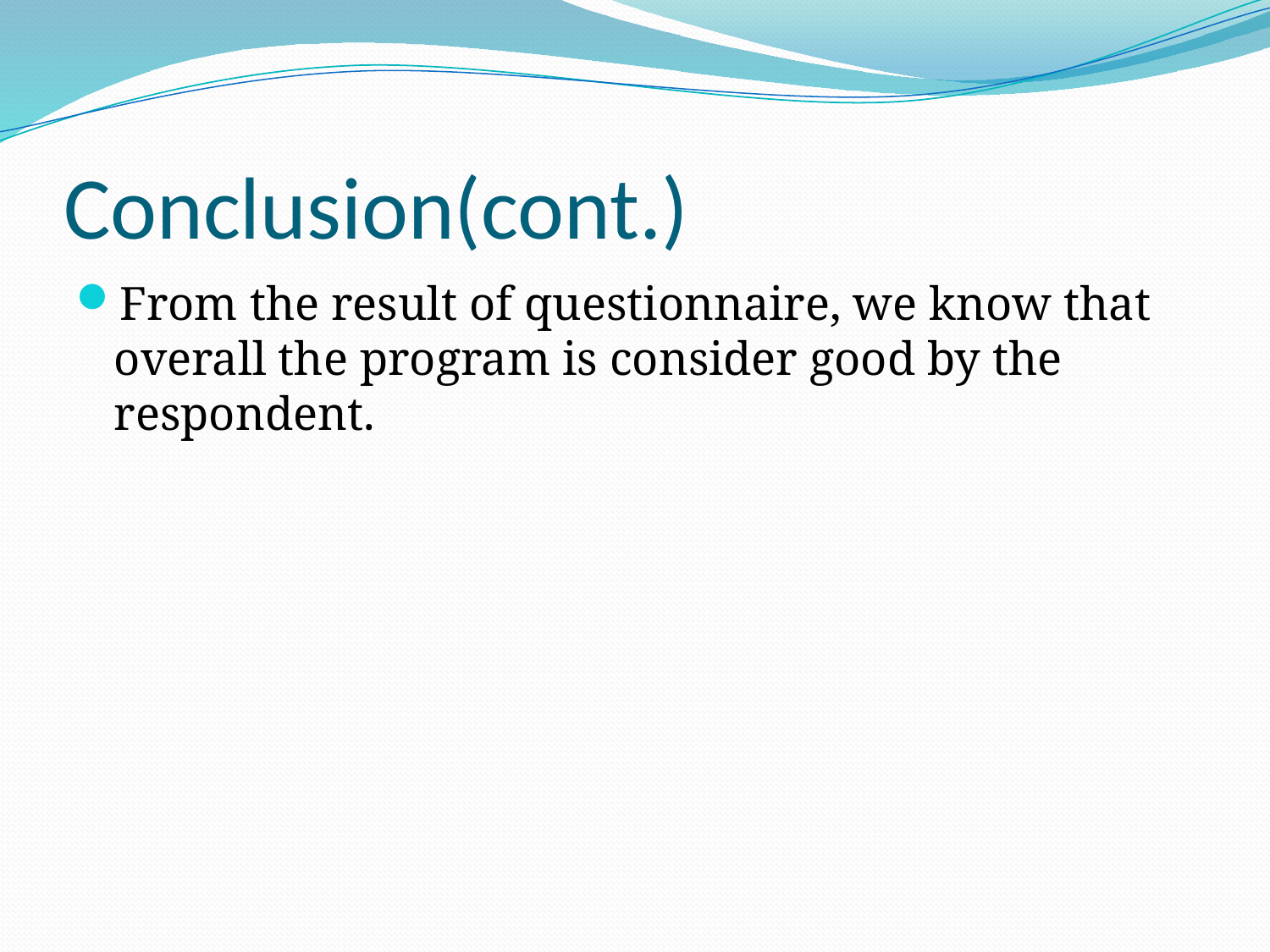

# Conclusion(cont.)
From the result of questionnaire, we know that overall the program is consider good by the respondent.